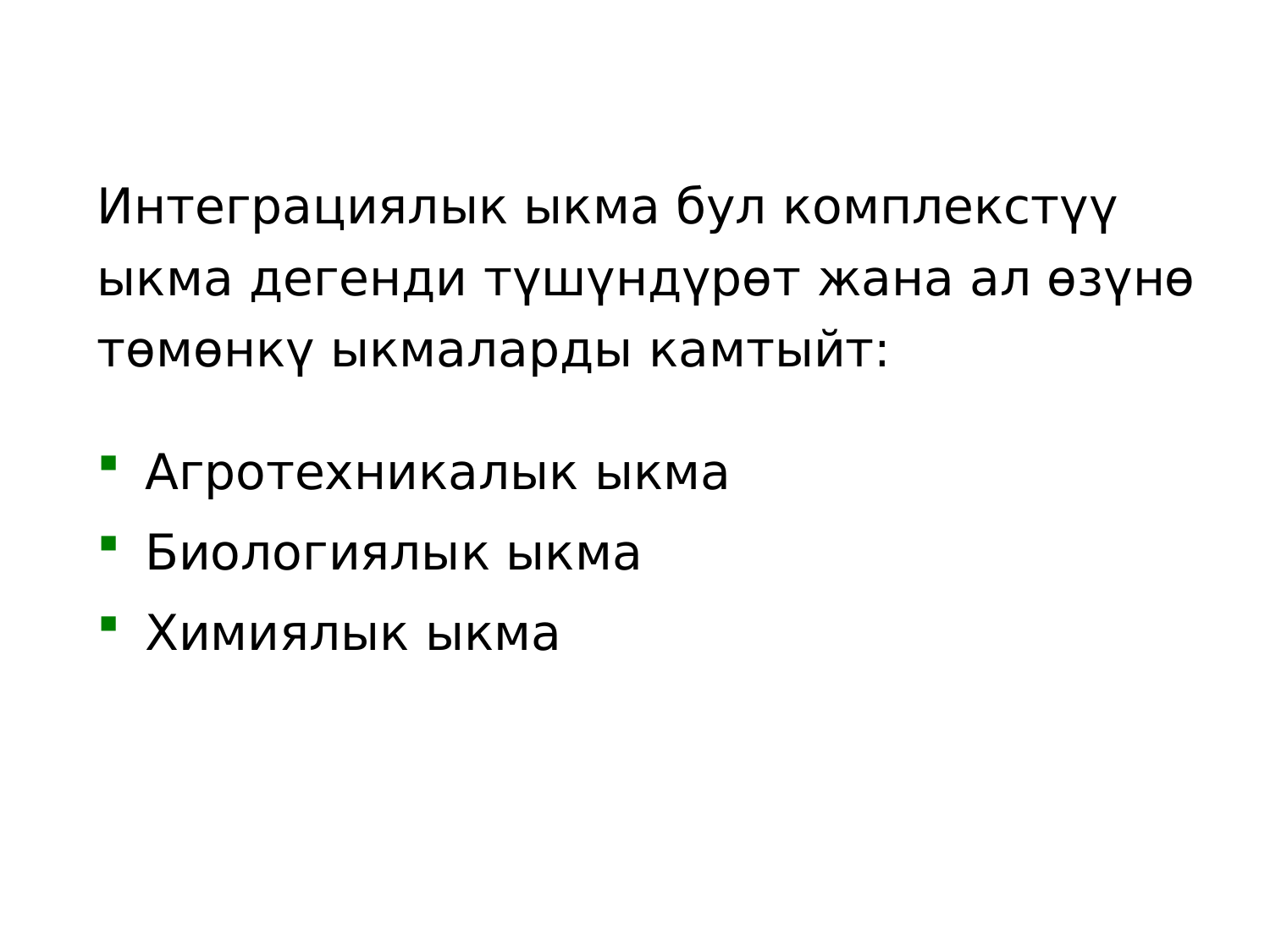

# Интеграциялык ыкма бул комплекстүү ыкма дегенди түшүндүрөт жана ал өзүнө төмөнкү ыкмаларды камтыйт:
Агротехникалык ыкма
Биологиялык ыкма
Химиялык ыкма